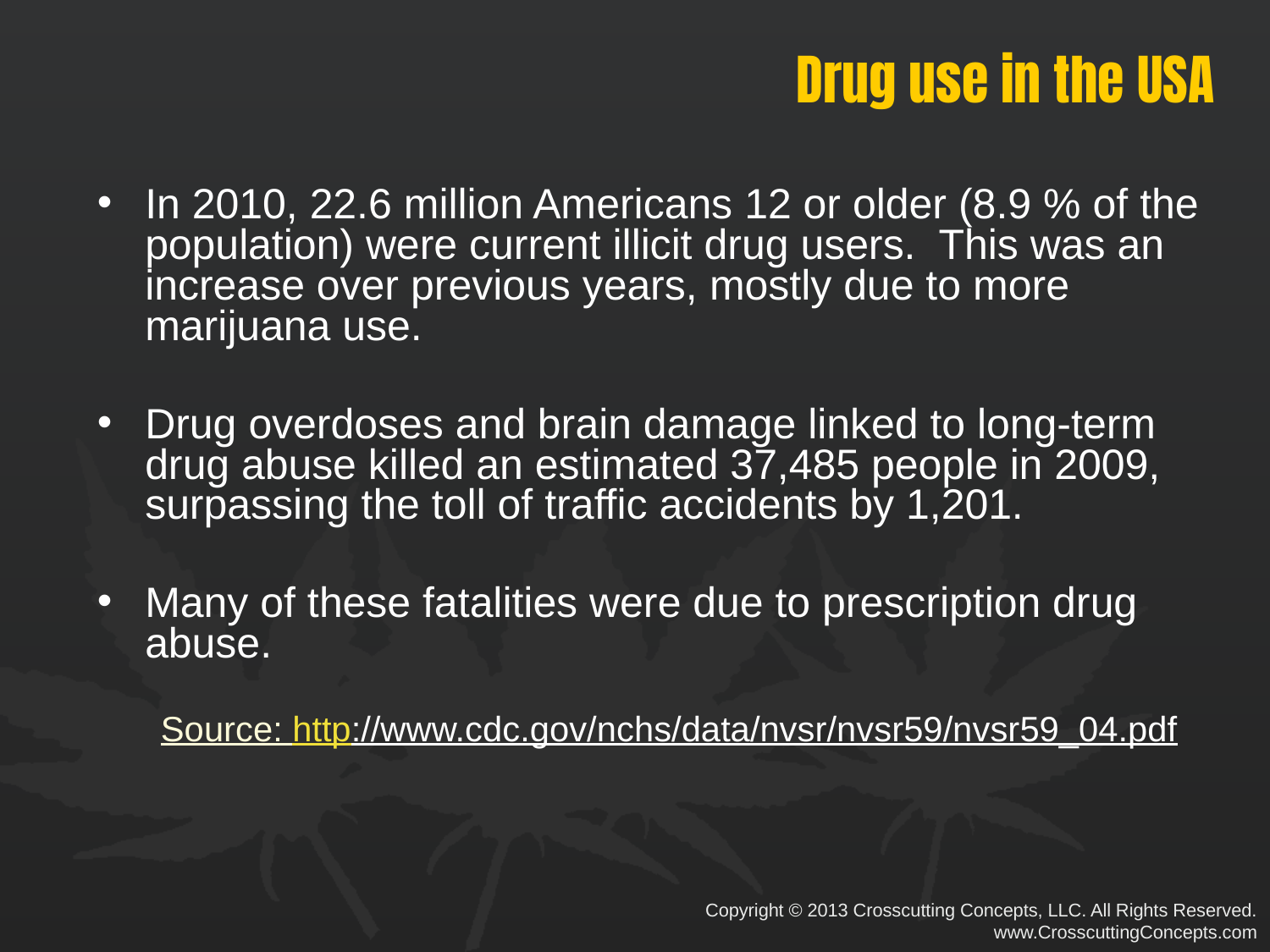

# Drug use in the USA
In 2010, 22.6 million Americans 12 or older (8.9 % of the population) were current illicit drug users.  This was an increase over previous years, mostly due to more marijuana use.

Drug overdoses and brain damage linked to long-term drug abuse killed an estimated 37,485 people in 2009, surpassing the toll of traffic accidents by 1,201.

Many of these fatalities were due to prescription drug abuse.

Source: http://www.cdc.gov/nchs/data/nvsr/nvsr59/nvsr59_04.pdf